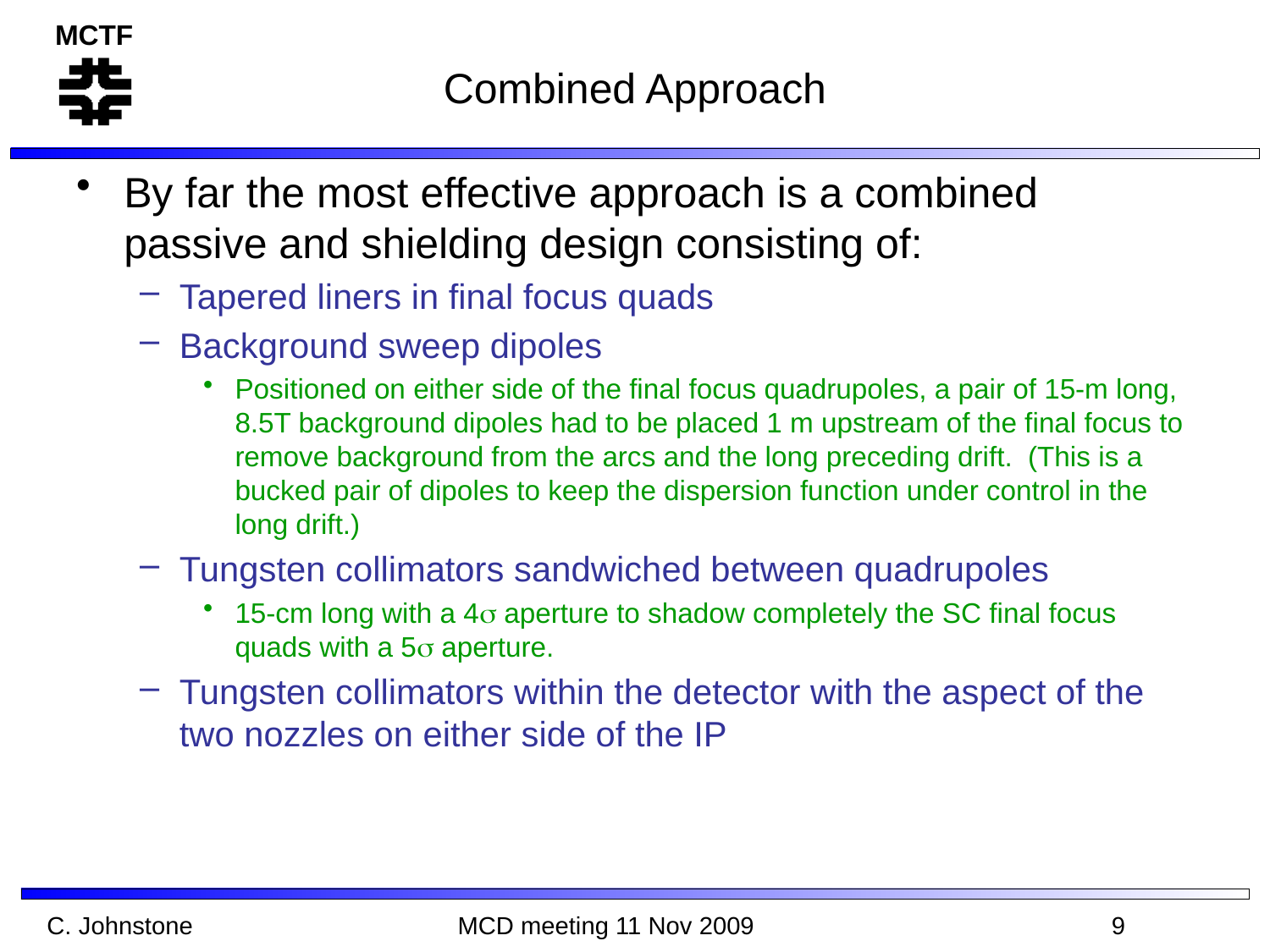

# Combined Approach
By far the most effective approach is a combined passive and shielding design consisting of:
Tapered liners in final focus quads
Background sweep dipoles
Positioned on either side of the final focus quadrupoles, a pair of 15-m long, 8.5T background dipoles had to be placed 1 m upstream of the final focus to remove background from the arcs and the long preceding drift.  (This is a bucked pair of dipoles to keep the dispersion function under control in the long drift.)
Tungsten collimators sandwiched between quadrupoles
15-cm long with a 4σ aperture to shadow completely the SC final focus quads with a 5σ aperture.
Tungsten collimators within the detector with the aspect of the two nozzles on either side of the IP

C. Johnstone                                      MCD meeting 11 Nov 2009                                                   9